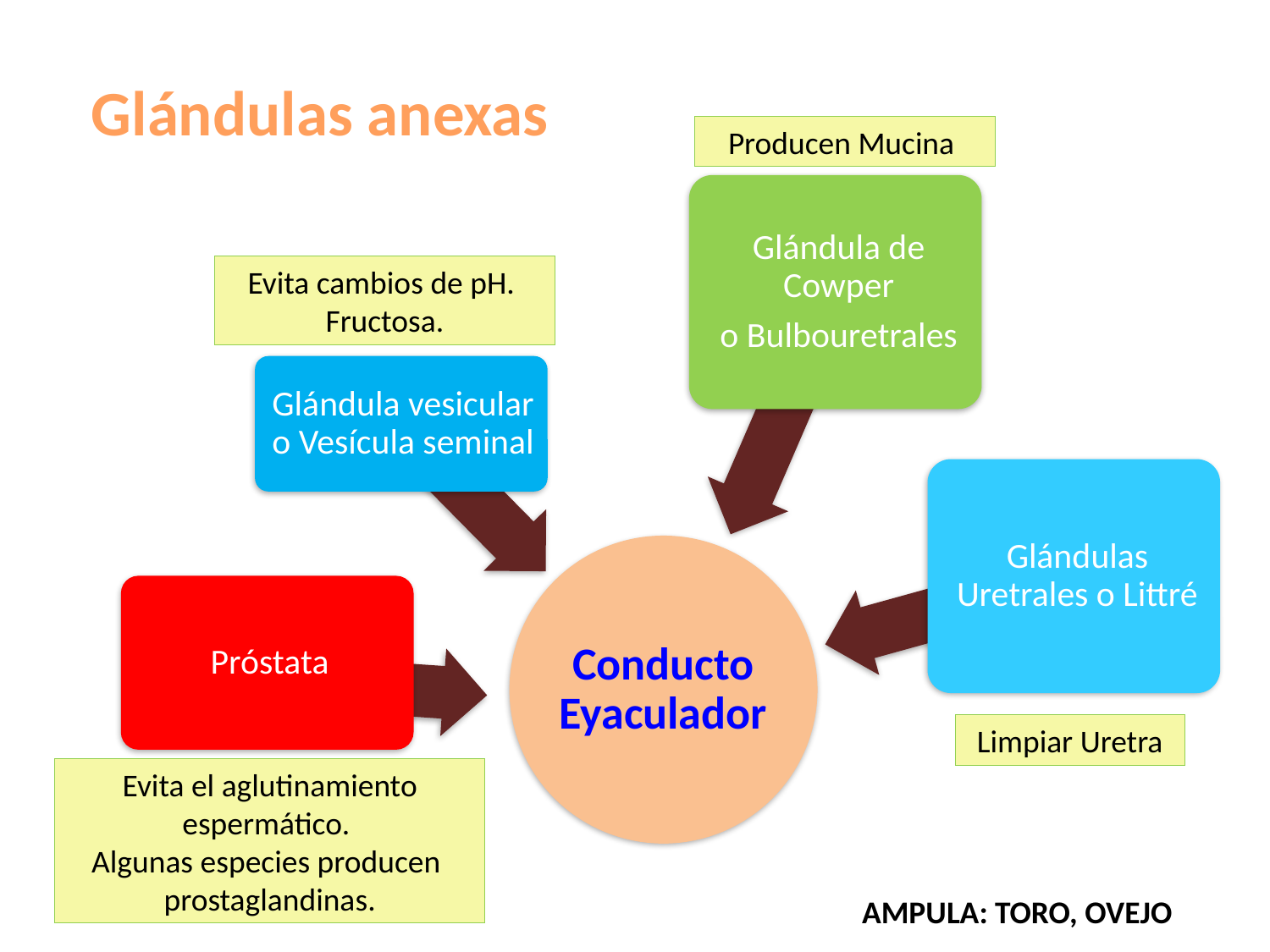

Glándulas anexas
Conducto Eyaculador
Próstata
Glándula vesicular o Vesícula seminal
Glándula de Cowper
o Bulbouretrales
Glándulas Uretrales o Littré
Producen Mucina
Evita cambios de pH.
Fructosa.
Limpiar Uretra
Evita el aglutinamiento espermático.
Algunas especies producen  prostaglandinas.
AMPULA: TORO, OVEJO